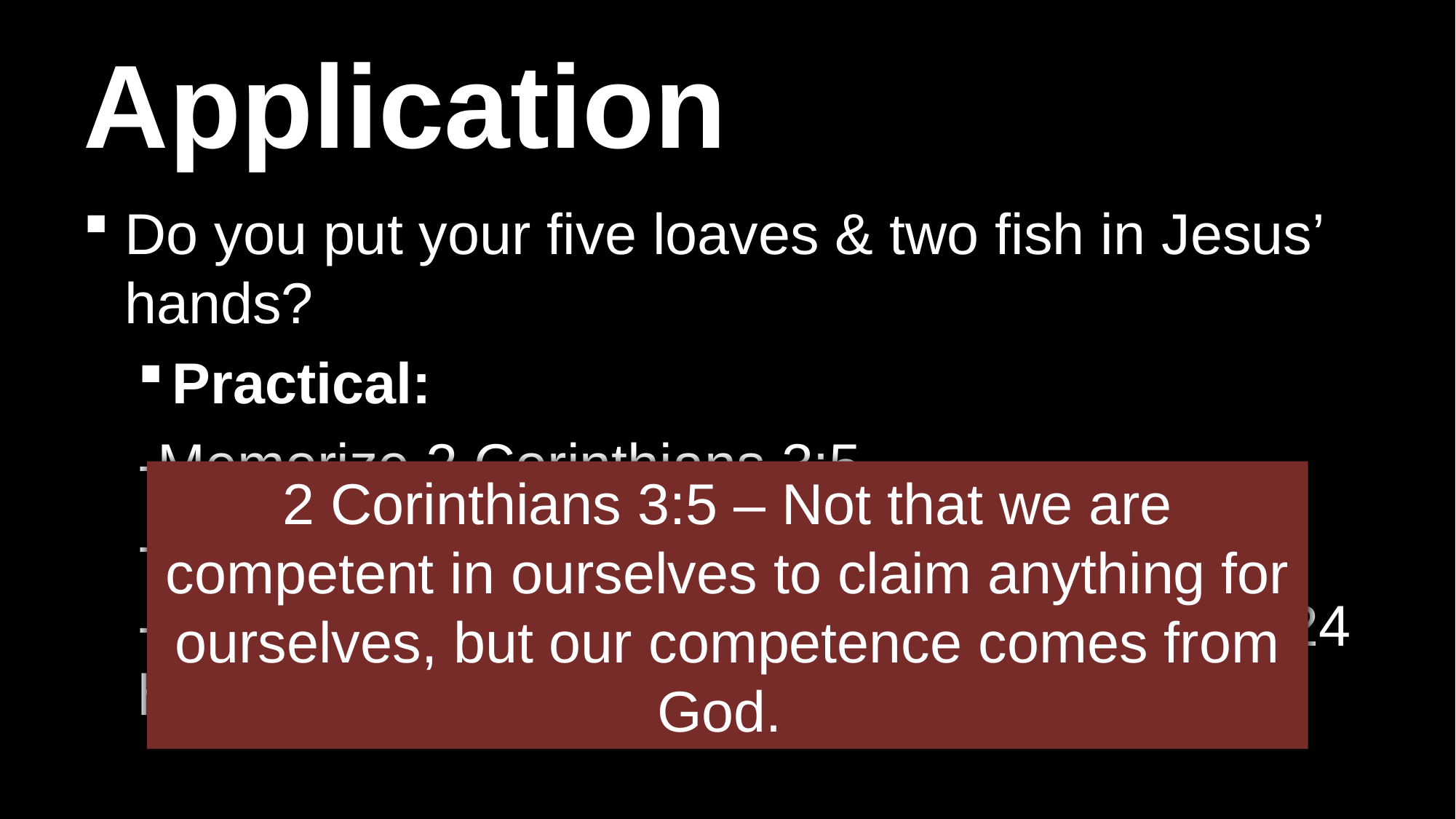

# Application
Do you put your five loaves & two fish in Jesus’ hands?
Practical:
-Memorize 2 Corinthians 3:5
-Acknowledge your inadequacy
-Plan with God to serve someone in the next 24 hours

2 Corinthians 3:5 – Not that we are competent in ourselves to claim anything for ourselves, but our competence comes from God.